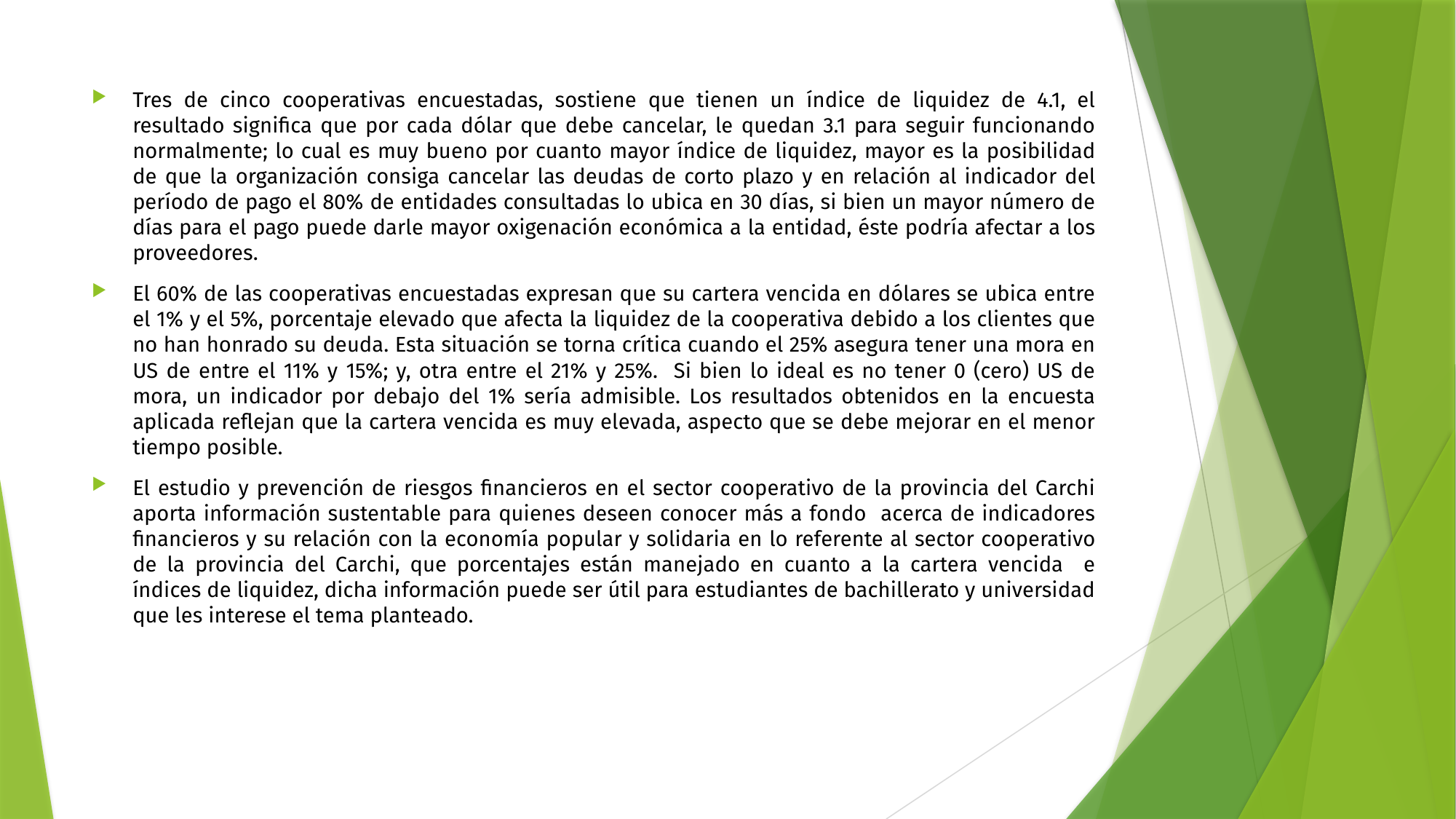

Tres de cinco cooperativas encuestadas, sostiene que tienen un índice de liquidez de 4.1, el resultado significa que por cada dólar que debe cancelar, le quedan 3.1 para seguir funcionando normalmente; lo cual es muy bueno por cuanto mayor índice de liquidez, mayor es la posibilidad de que la organización consiga cancelar las deudas de corto plazo y en relación al indicador del período de pago el 80% de entidades consultadas lo ubica en 30 días, si bien un mayor número de días para el pago puede darle mayor oxigenación económica a la entidad, éste podría afectar a los proveedores.
El 60% de las cooperativas encuestadas expresan que su cartera vencida en dólares se ubica entre el 1% y el 5%, porcentaje elevado que afecta la liquidez de la cooperativa debido a los clientes que no han honrado su deuda. Esta situación se torna crítica cuando el 25% asegura tener una mora en US de entre el 11% y 15%; y, otra entre el 21% y 25%.  Si bien lo ideal es no tener 0 (cero) US de mora, un indicador por debajo del 1% sería admisible. Los resultados obtenidos en la encuesta aplicada reflejan que la cartera vencida es muy elevada, aspecto que se debe mejorar en el menor tiempo posible.
El estudio y prevención de riesgos financieros en el sector cooperativo de la provincia del Carchi aporta información sustentable para quienes deseen conocer más a fondo  acerca de indicadores financieros y su relación con la economía popular y solidaria en lo referente al sector cooperativo de la provincia del Carchi, que porcentajes están manejado en cuanto a la cartera vencida  e índices de liquidez, dicha información puede ser útil para estudiantes de bachillerato y universidad que les interese el tema planteado.